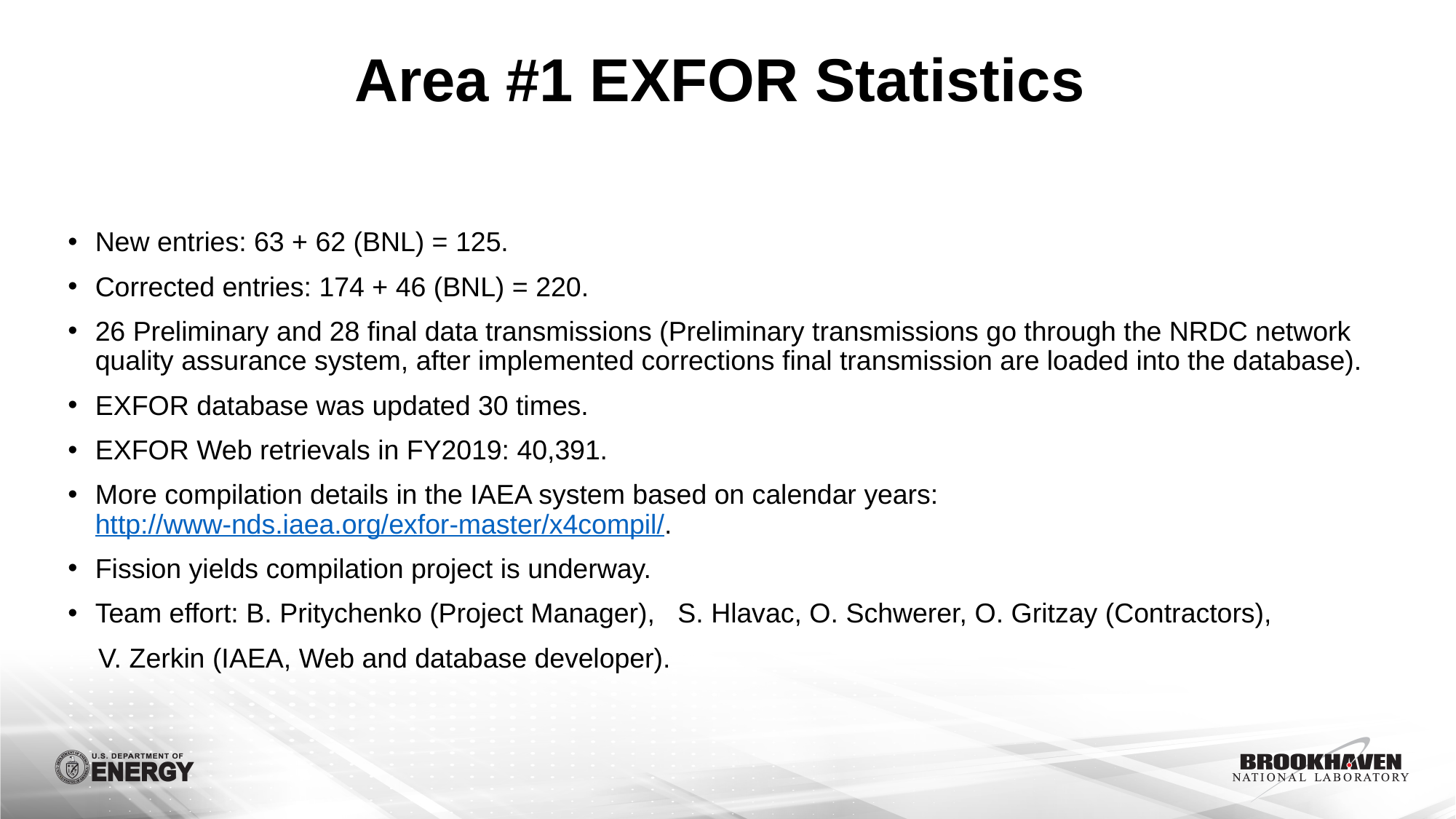

# Area #1 EXFOR Statistics
New entries: 63 + 62 (BNL) = 125.
Corrected entries: 174 + 46 (BNL) = 220.
26 Preliminary and 28 final data transmissions (Preliminary transmissions go through the NRDC network quality assurance system, after implemented corrections final transmission are loaded into the database).
EXFOR database was updated 30 times.
EXFOR Web retrievals in FY2019: 40,391.
More compilation details in the IAEA system based on calendar years: http://www-nds.iaea.org/exfor-master/x4compil/.
Fission yields compilation project is underway.
Team effort: B. Pritychenko (Project Manager),   S. Hlavac, O. Schwerer, O. Gritzay (Contractors),
    V. Zerkin (IAEA, Web and database developer).